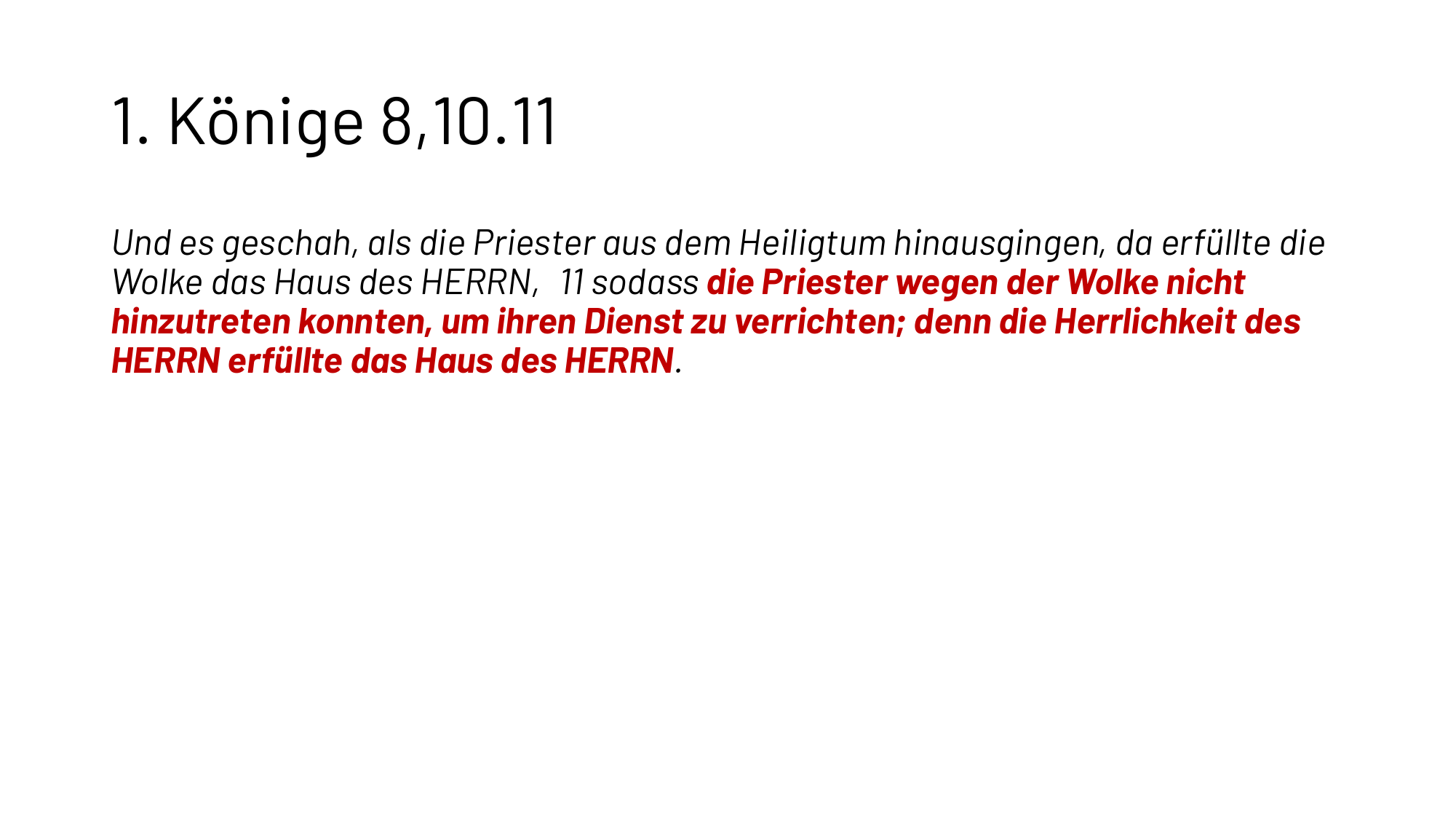

# 1. Könige 8,10.11
Und es geschah, als die Priester aus dem Heiligtum hinausgingen, da erfüllte die Wolke das Haus des HERRN, 11 sodass die Priester wegen der Wolke nicht hinzutreten konnten, um ihren Dienst zu verrichten; denn die Herrlichkeit des HERRN erfüllte das Haus des HERRN.